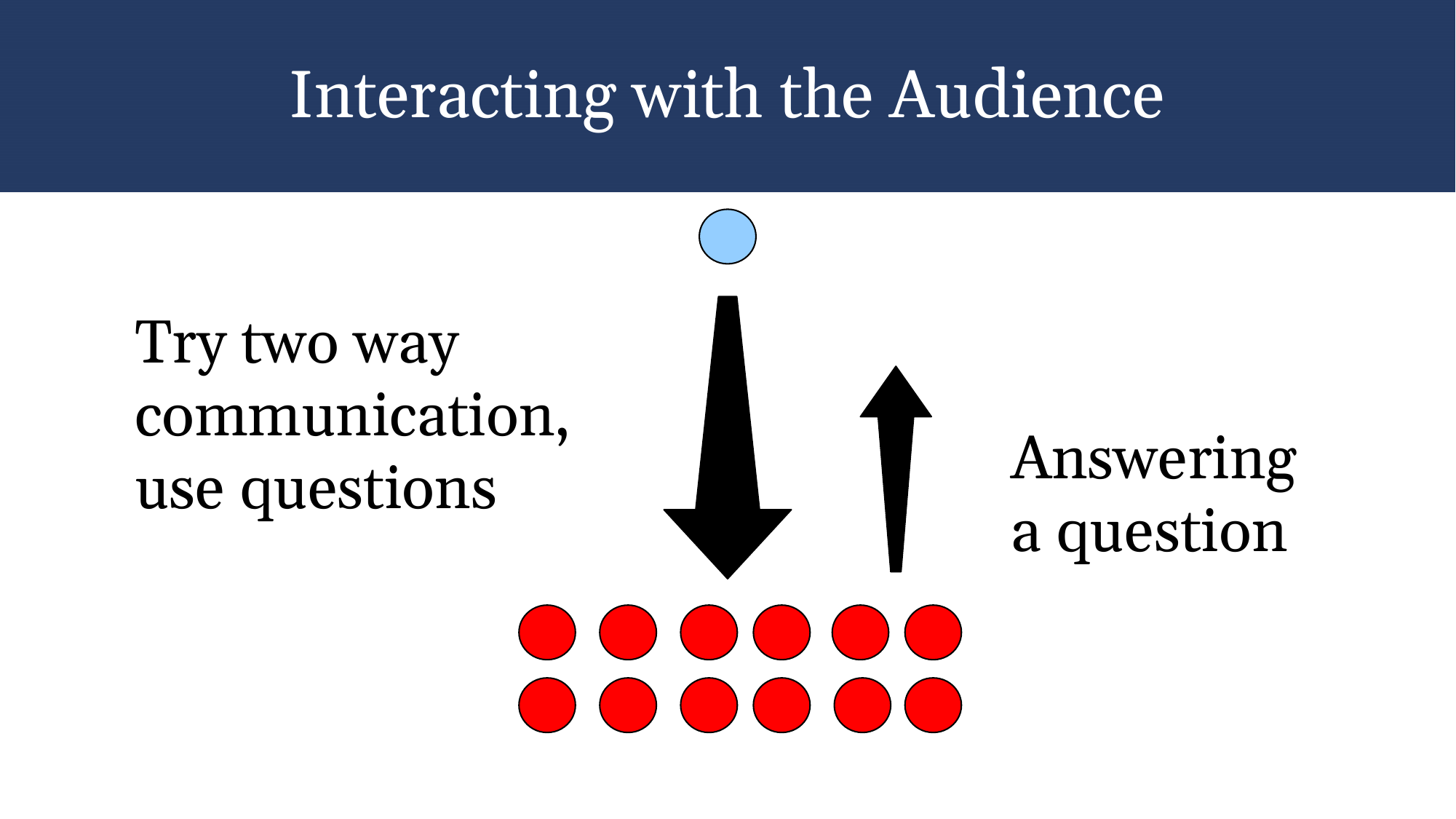

# Interacting with the Audience

Try two way
communication,
use questions

Answering a question